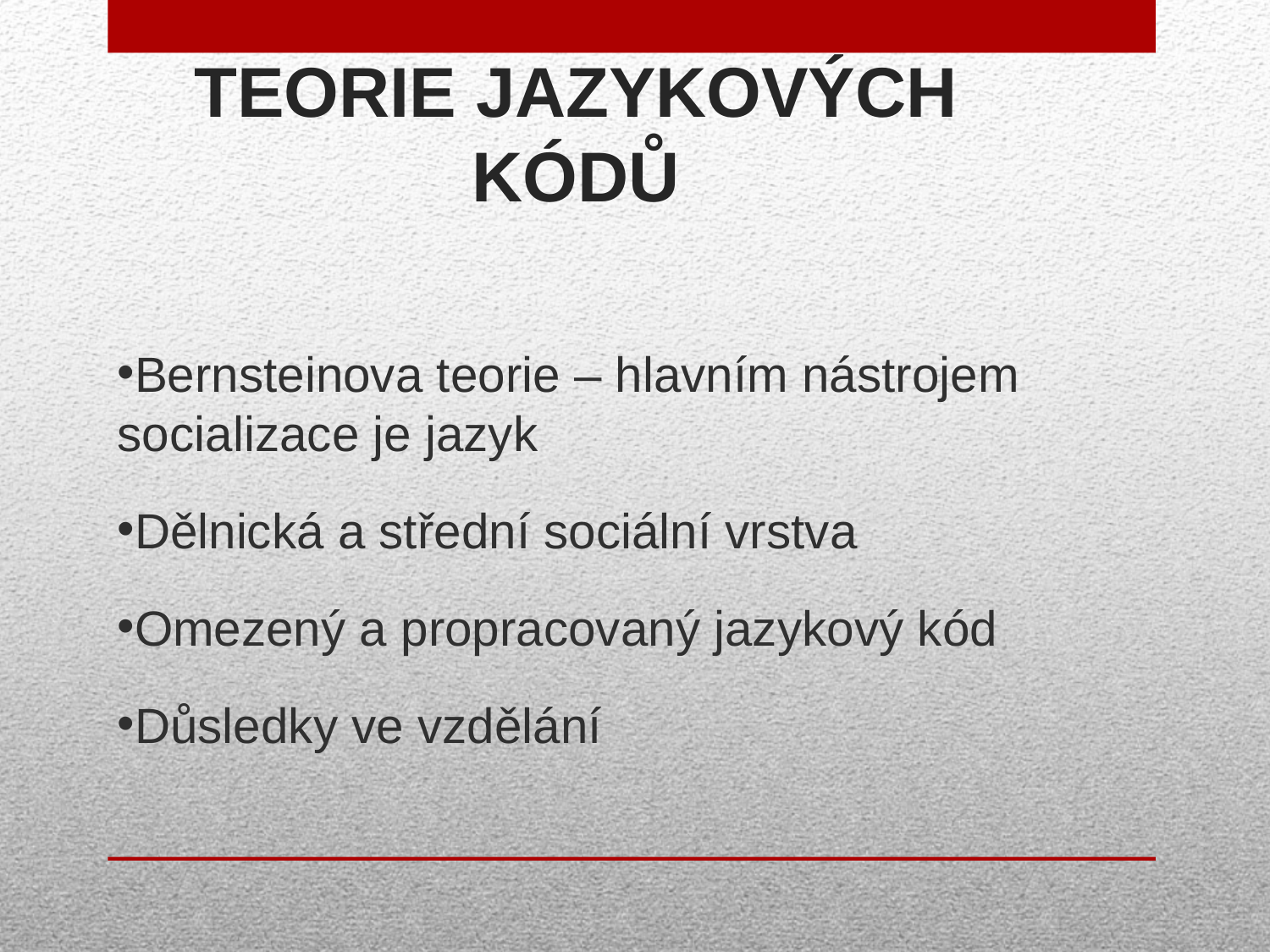

TEORIE JAZYKOVÝCH KÓDŮ
Bernsteinova teorie – hlavním nástrojem socializace je jazyk

Dělnická a střední sociální vrstva

Omezený a propracovaný jazykový kód

Důsledky ve vzdělání